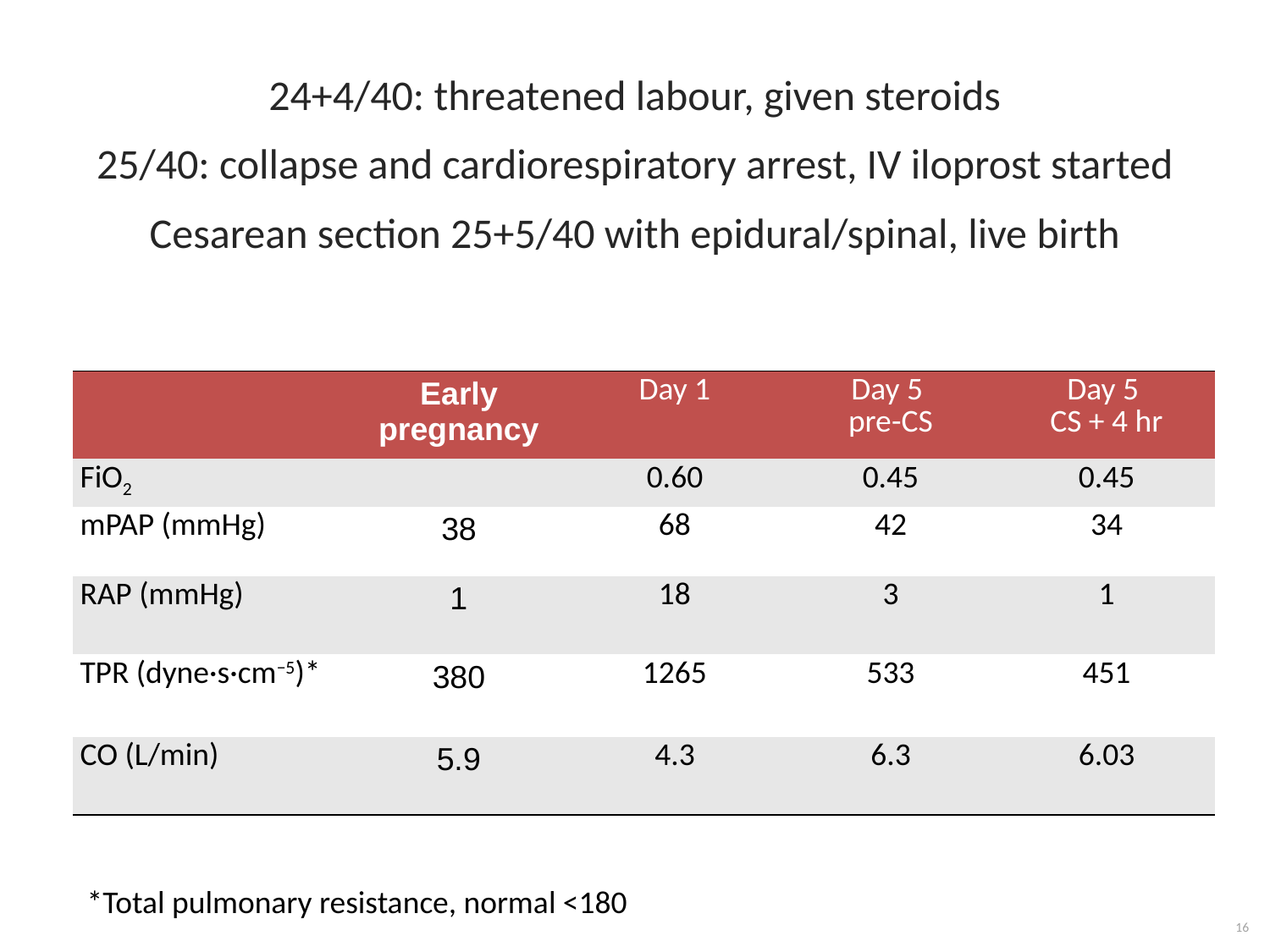

24+4/40: threatened labour, given steroids
25/40: collapse and cardiorespiratory arrest, IV iloprost started
Cesarean section 25+5/40 with epidural/spinal, live birth

|  | Early pregnancy | Day 1 | Day 5 pre-CS | Day 5 CS + 4 hr |
| --- | --- | --- | --- | --- |
| FiO2 |  | 0.60 | 0.45 | 0.45 |
| mPAP (mmHg) | 38 | 68 | 42 | 34 |
| RAP (mmHg) | 1 | 18 | 3 | 1 |
| TPR (dyne·s·cm−5)\* | 380 | 1265 | 533 | 451 |
| CO (L/min) | 5.9 | 4.3 | 6.3 | 6.03 |
*Total pulmonary resistance, normal <180
16